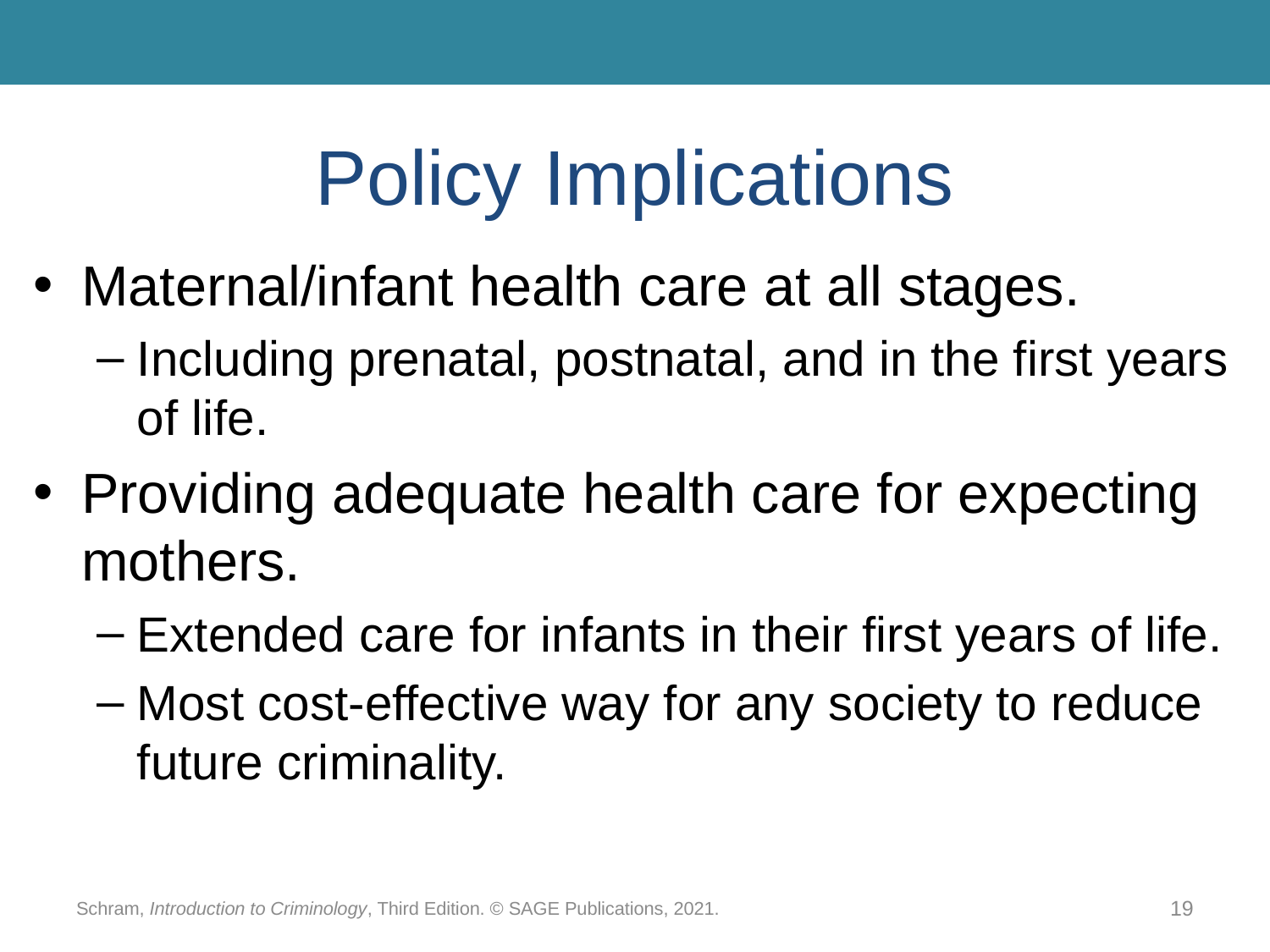

# Policy Implications
Maternal/infant health care at all stages.
Including prenatal, postnatal, and in the first years of life.
Providing adequate health care for expecting mothers.
Extended care for infants in their first years of life.
Most cost-effective way for any society to reduce future criminality.
Schram, Introduction to Criminology, Third Edition. © SAGE Publications, 2021.
19